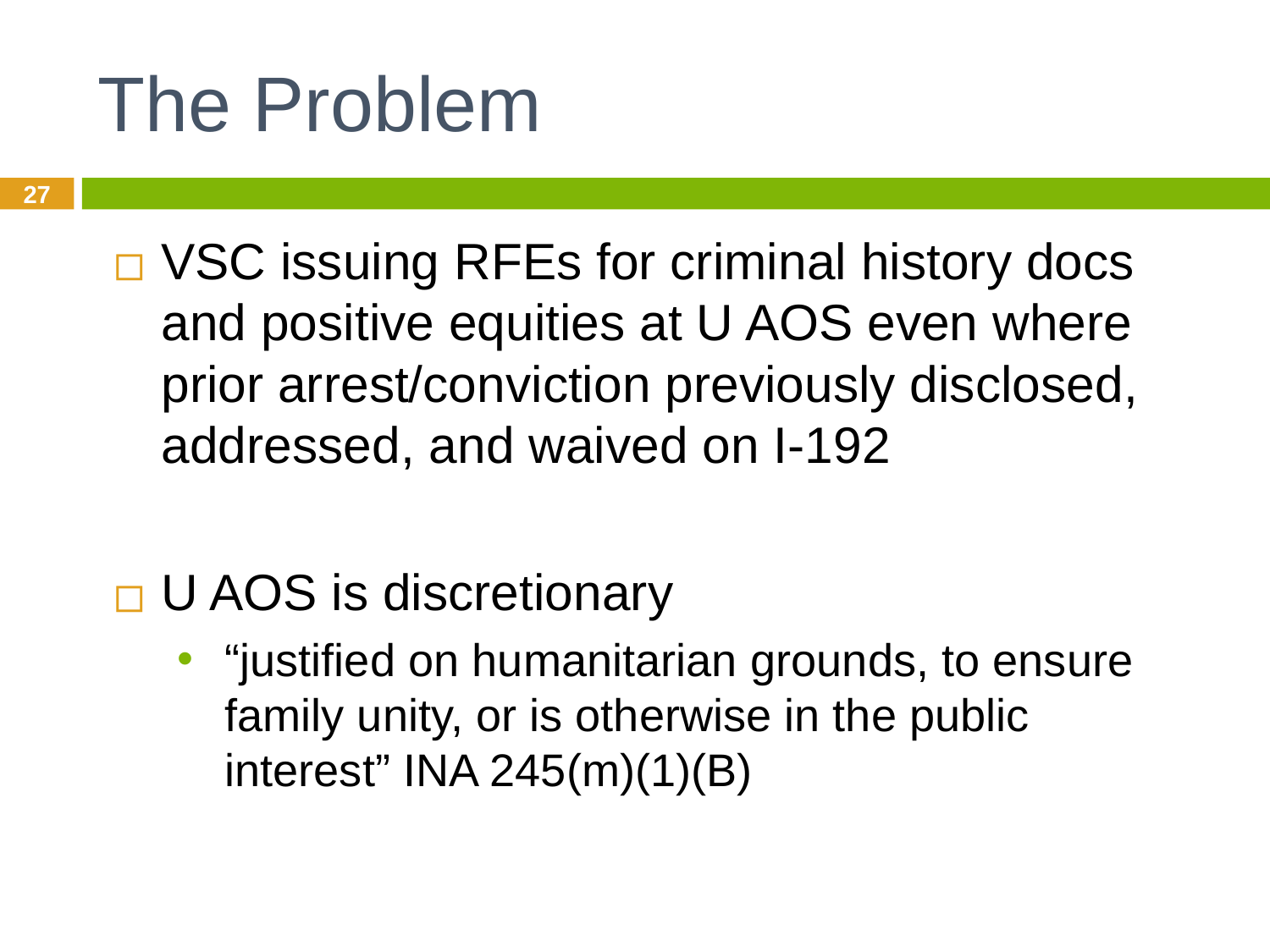

# The Problem
27
VSC issuing RFEs for criminal history docs and positive equities at U AOS even where prior arrest/conviction previously disclosed, addressed, and waived on I-192

U AOS is discretionary
“justified on humanitarian grounds, to ensure family unity, or is otherwise in the public interest” INA 245(m)(1)(B)